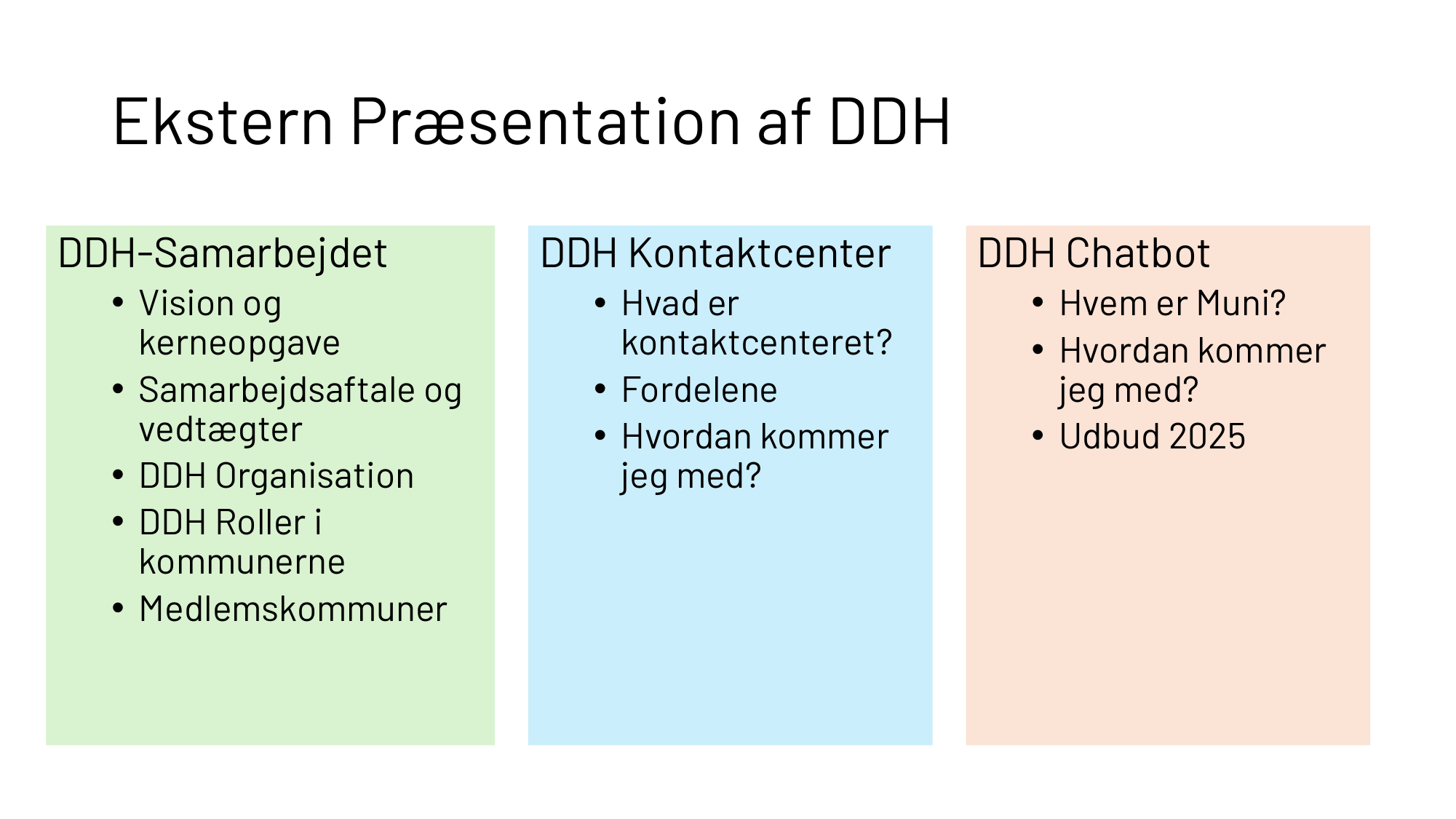

# Ekstern Præsentation af DDH
DDH-Samarbejdet
Vision og kerneopgave
Samarbejdsaftale og vedtægter
DDH Organisation
DDH Roller i kommunerne
Medlemskommuner

DDH Kontaktcenter
Hvad er kontaktcenteret?
Fordelene
Hvordan kommer jeg med?
DDH Chatbot
Hvem er Muni?
Hvordan kommer jeg med?
Udbud 2025